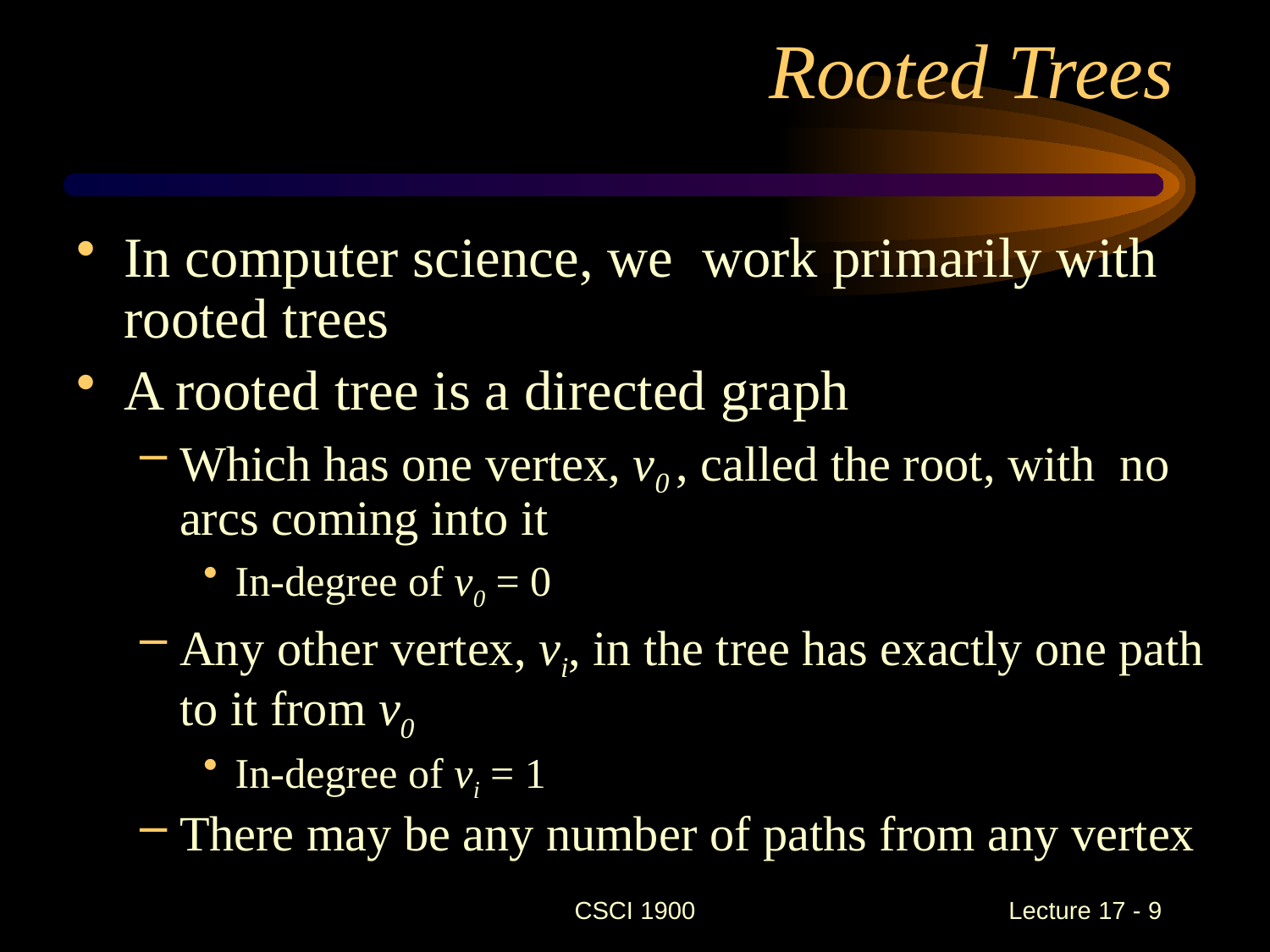

# Rooted Trees
In computer science, we  work primarily with rooted trees
A rooted tree is a directed graph
Which has one vertex, v0 , called the root, with  no arcs coming into it
In-degree of v0 = 0
Any other vertex, vi, in the tree has exactly one path to it from v0
In-degree of vi = 1
There may be any number of paths from any vertex

CSCI 1900
 Lecture 17 - 9